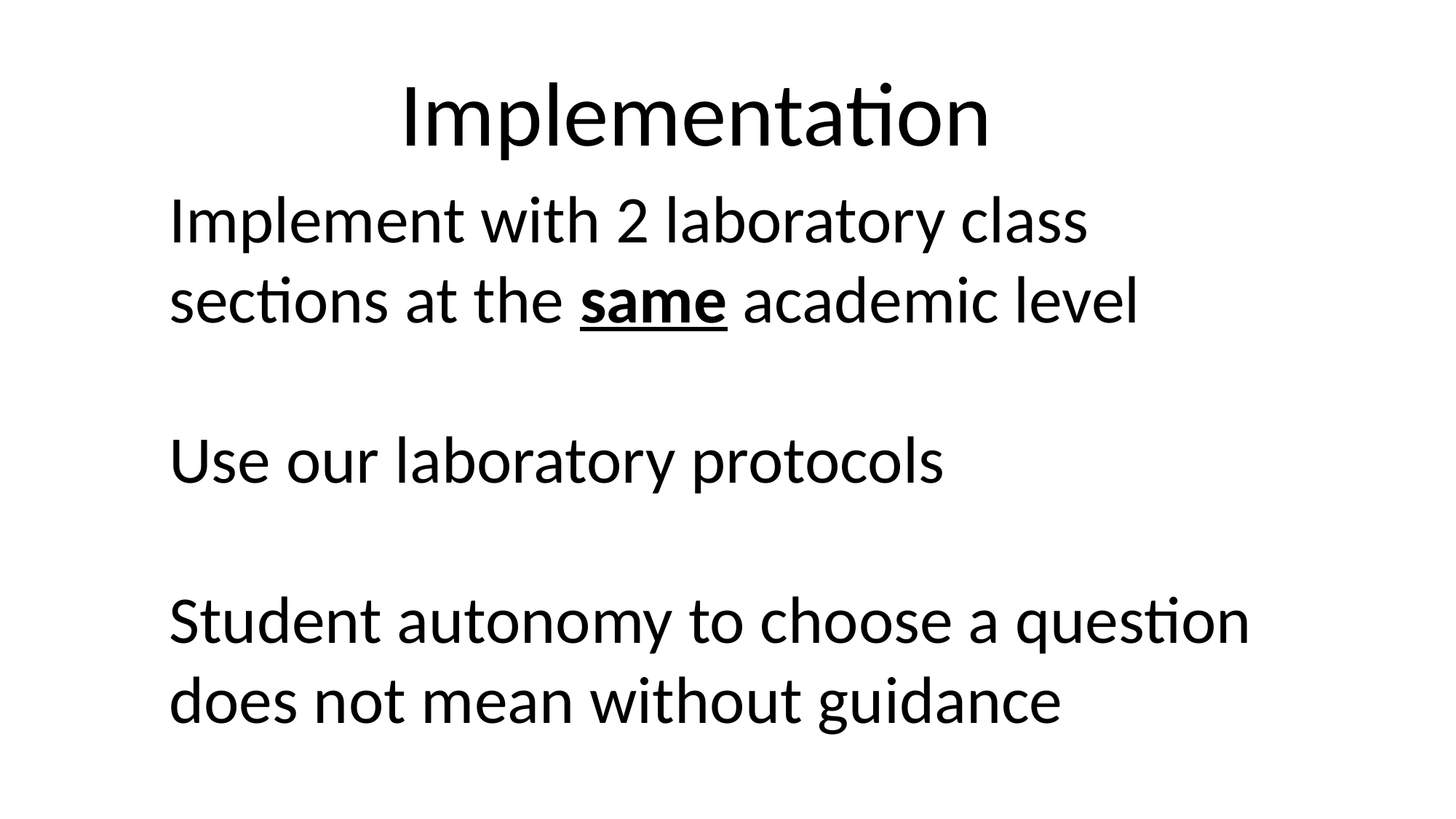

# Implementation
Implement with 2 laboratory class sections at the same academic level

Use our laboratory protocols

Student autonomy to choose a question does not mean without guidance